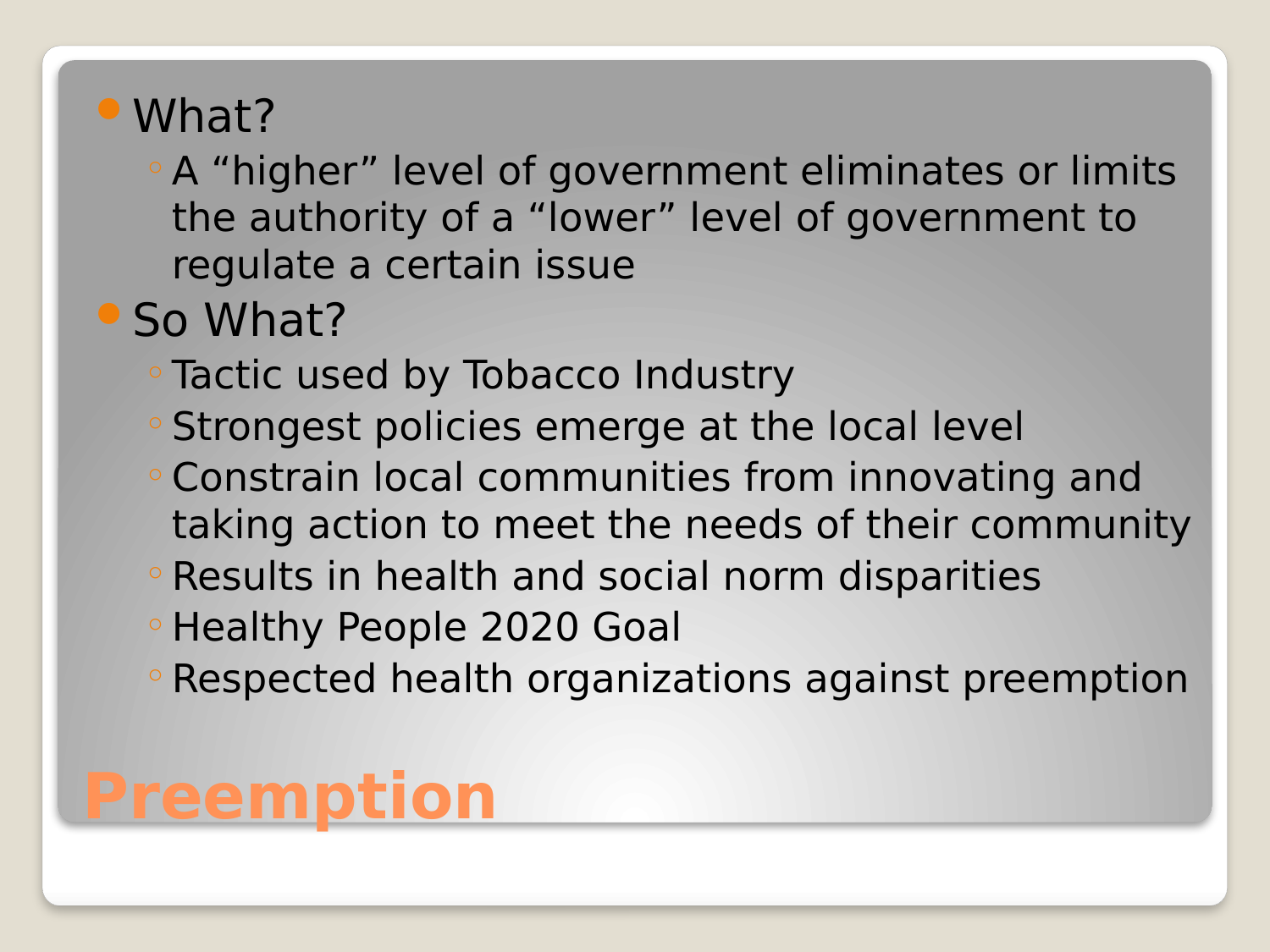

What?
A “higher” level of government eliminates or limits the authority of a “lower” level of government to regulate a certain issue
So What?
Tactic used by Tobacco Industry
Strongest policies emerge at the local level
Constrain local communities from innovating and taking action to meet the needs of their community
Results in health and social norm disparities
Healthy People 2020 Goal
Respected health organizations against preemption
# Preemption